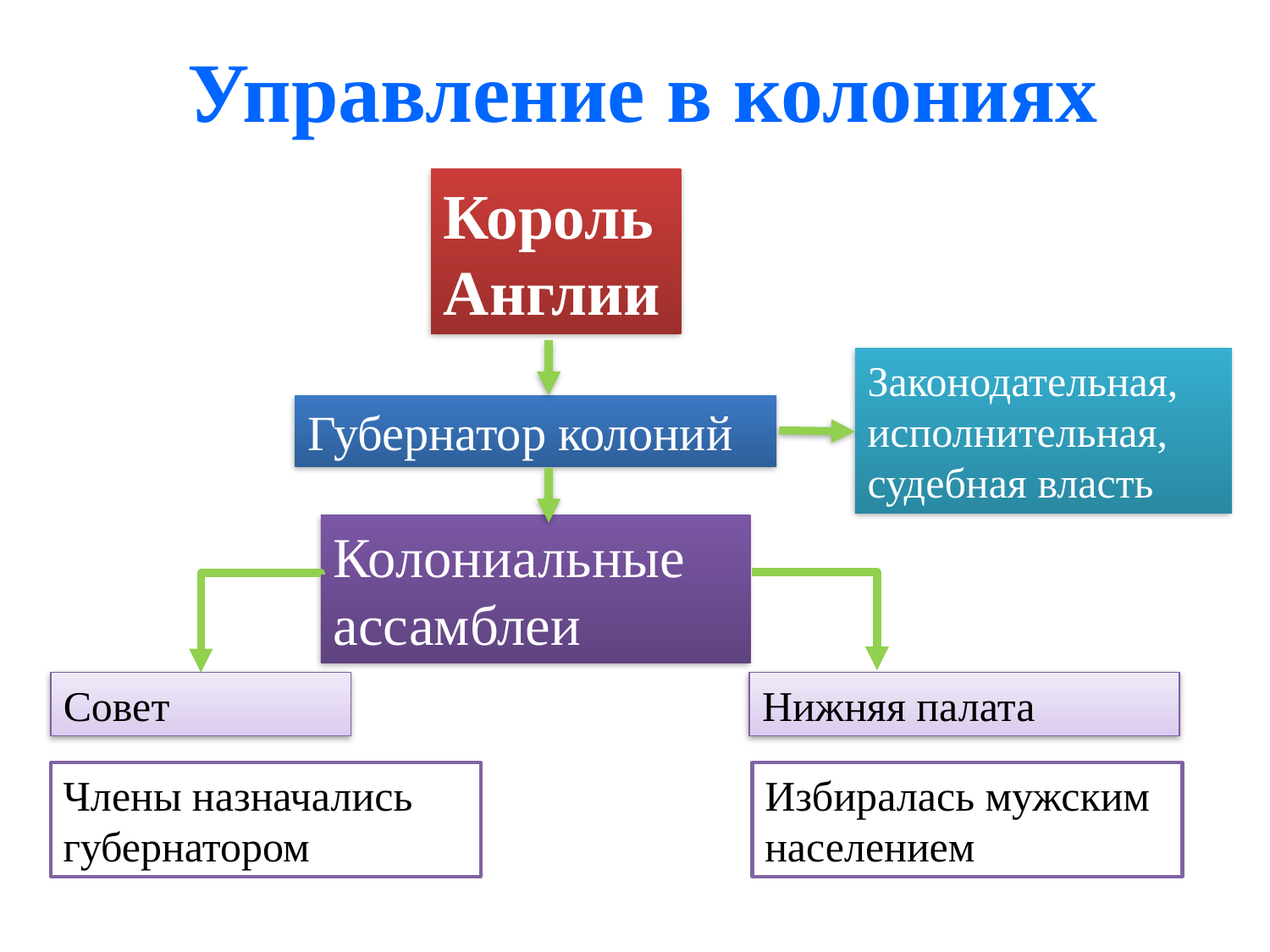

# Управление в колониях
Король Англии
Законодательная, исполнительная, судебная власть
Губернатор колоний
Колониальные ассамблеи
Совет
Нижняя палата
Члены назначались губернатором
Избиралась мужским населением